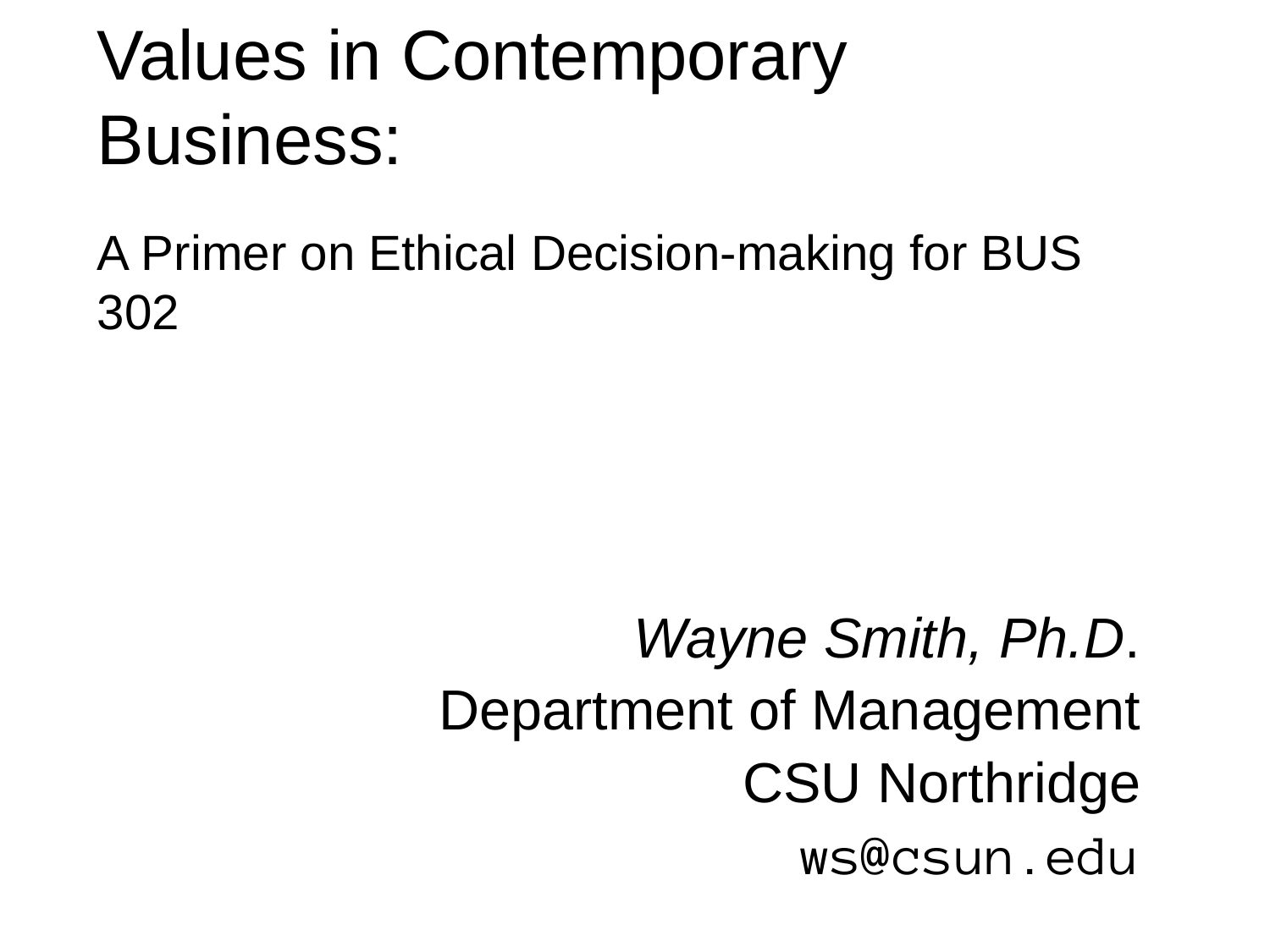

# Values in Contemporary Business: A Primer on Ethical Decision-making for BUS 302
Wayne Smith, Ph.D.
Department of Management
CSU Northridge
ws@csun.edu